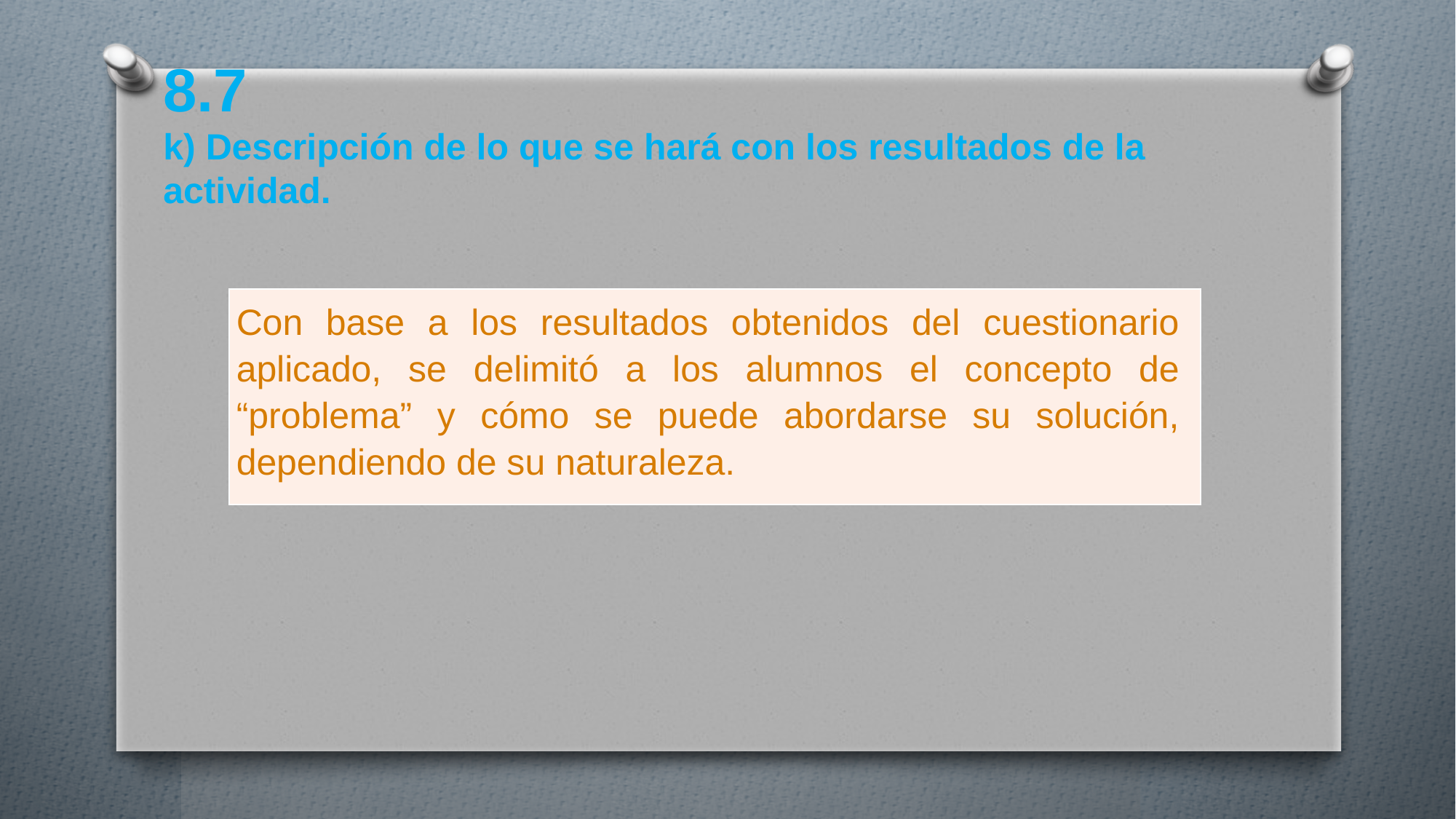

8.7
k) Descripción de lo que se hará con los resultados de la actividad.
| Con base a los resultados obtenidos del cuestionario aplicado, se delimitó a los alumnos el concepto de “problema” y cómo se puede abordarse su solución, dependiendo de su naturaleza. |
| --- |